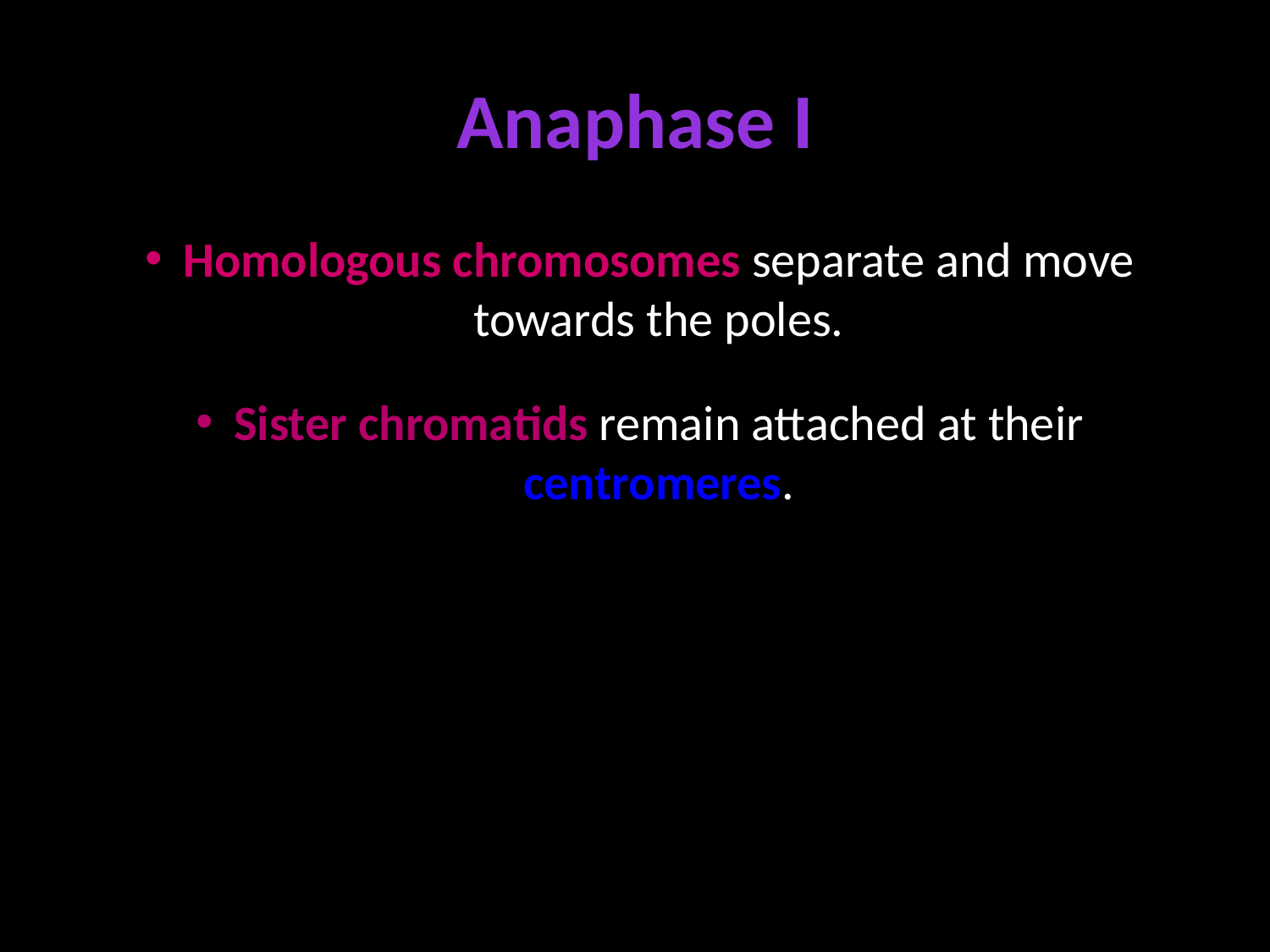

# Anaphase I
Homologous chromosomes separate and move towards the poles.

Sister chromatids remain attached at their centromeres.